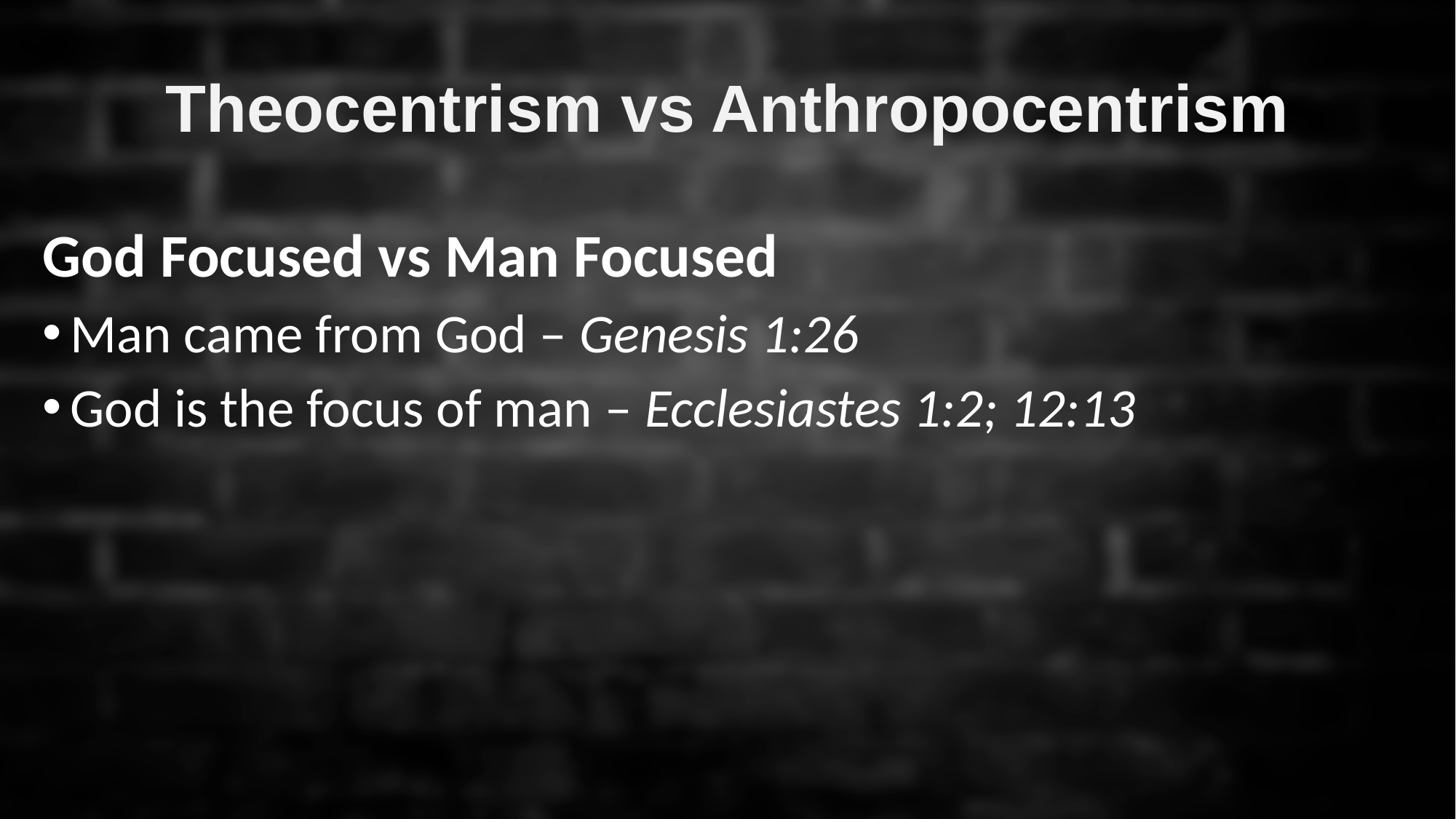

# Theocentrism vs Anthropocentrism
God Focused vs Man Focused
Man came from God – Genesis 1:26
God is the focus of man – Ecclesiastes 1:2; 12:13